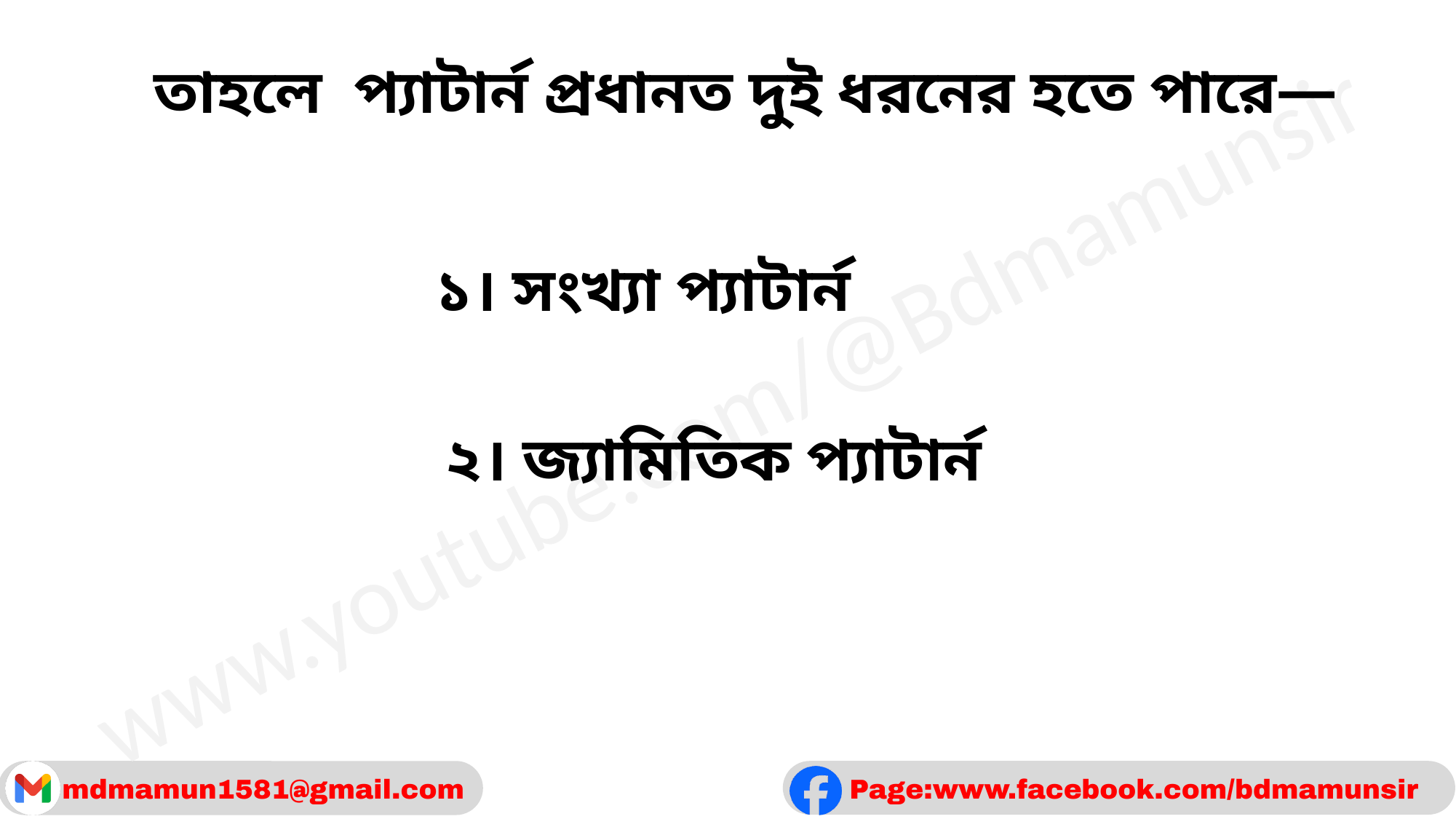

তাহলে  প্যাটার্ন প্রধানত দুই ধরনের হতে পারে—
১। সংখ্যা প্যাটার্ন
২। জ্যামিতিক প্যাটার্ন